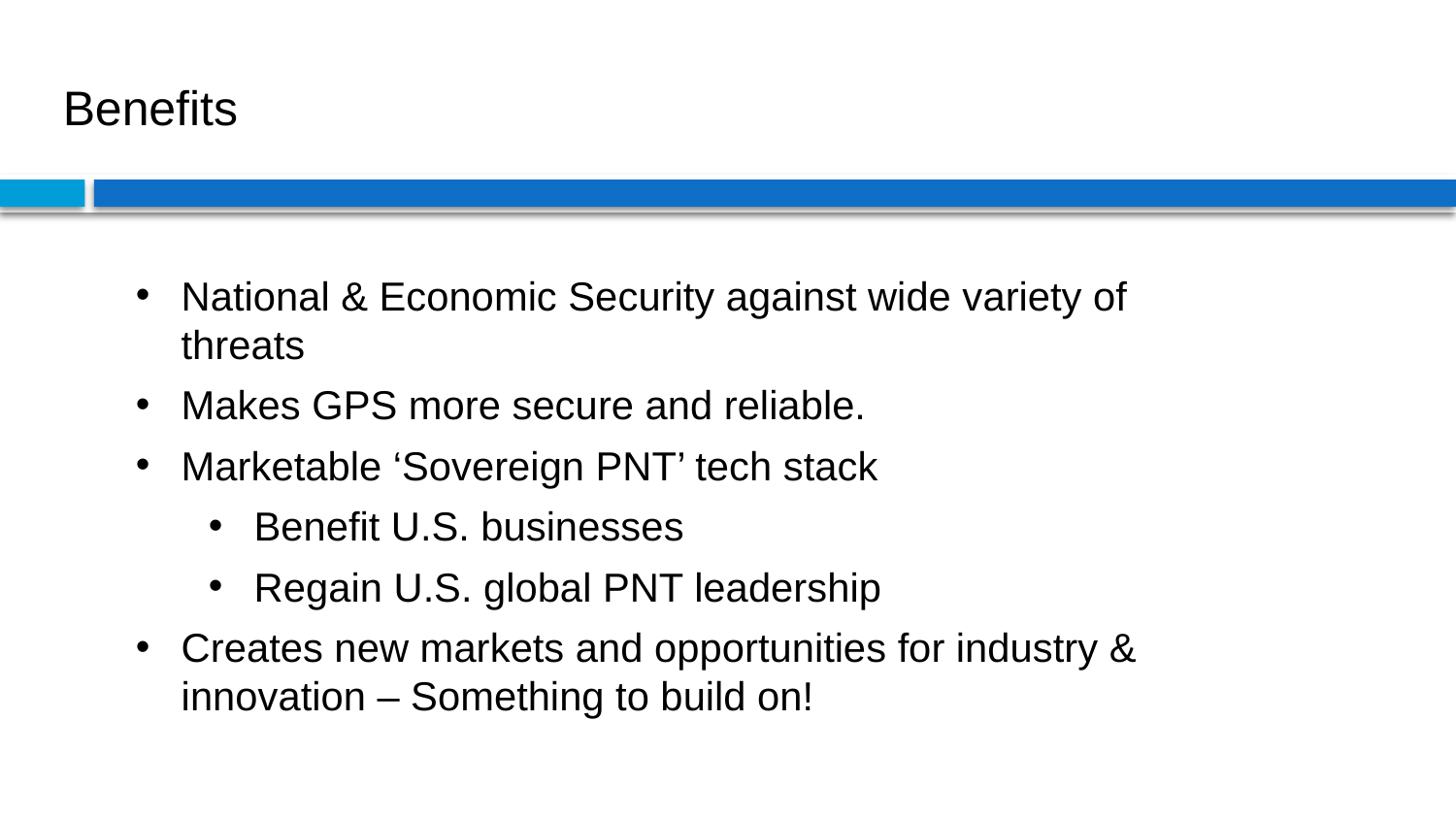

Benefits
National & Economic Security against wide variety of threats
Makes GPS more secure and reliable.
Marketable ‘Sovereign PNT’ tech stack
Benefit U.S. businesses
Regain U.S. global PNT leadership
Creates new markets and opportunities for industry & innovation – Something to build on!